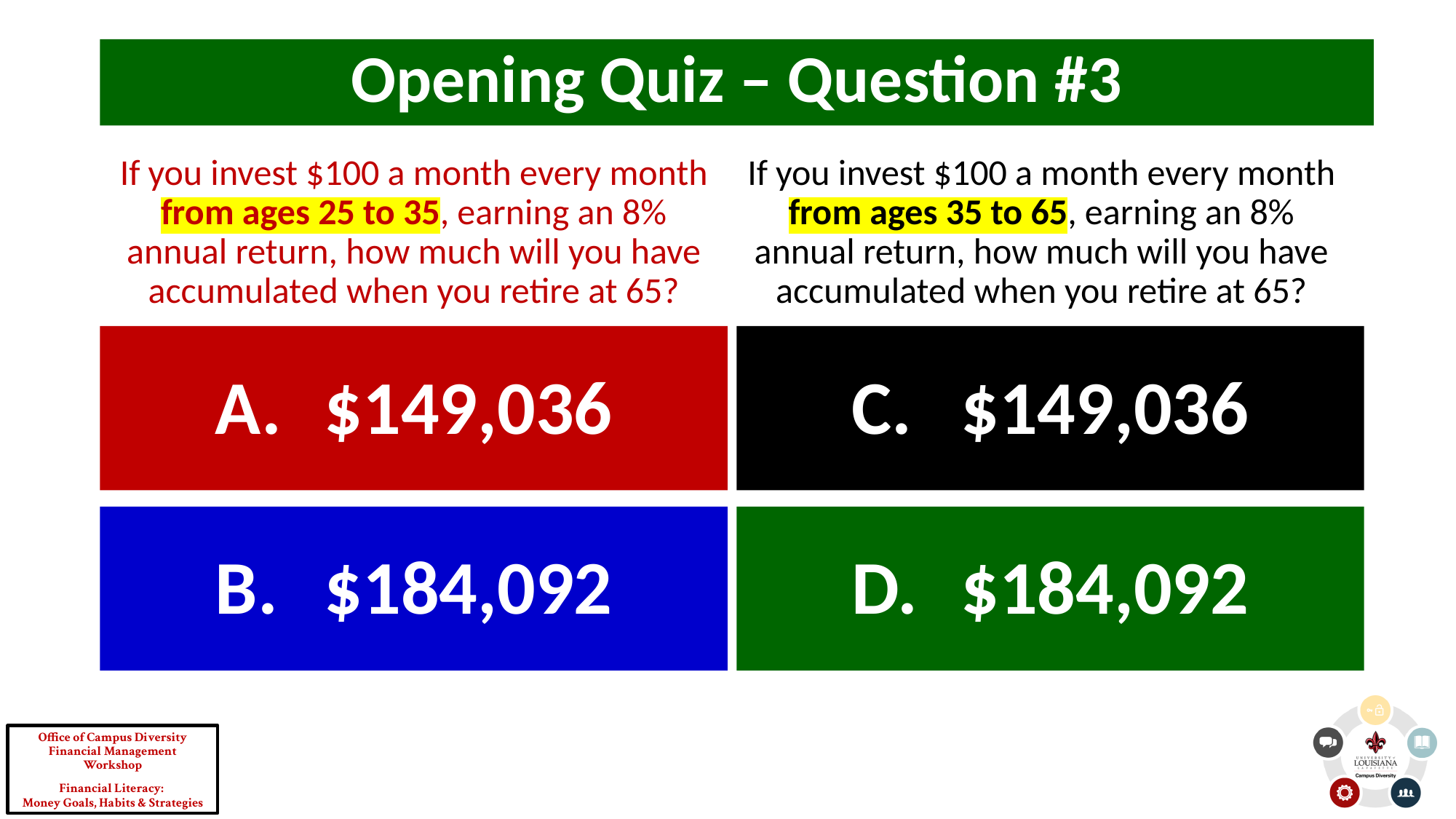

Opening Quiz – Question #3
If you invest $100 a month every month from ages 35 to 65, earning an 8% annual return, how much will you have accumulated when you retire at 65?
If you invest $100 a month every month from ages 25 to 35, earning an 8% annual return, how much will you have accumulated when you retire at 65?

A.	$149,036

C.	$149,036

B.	$184,092

D.	$184,092